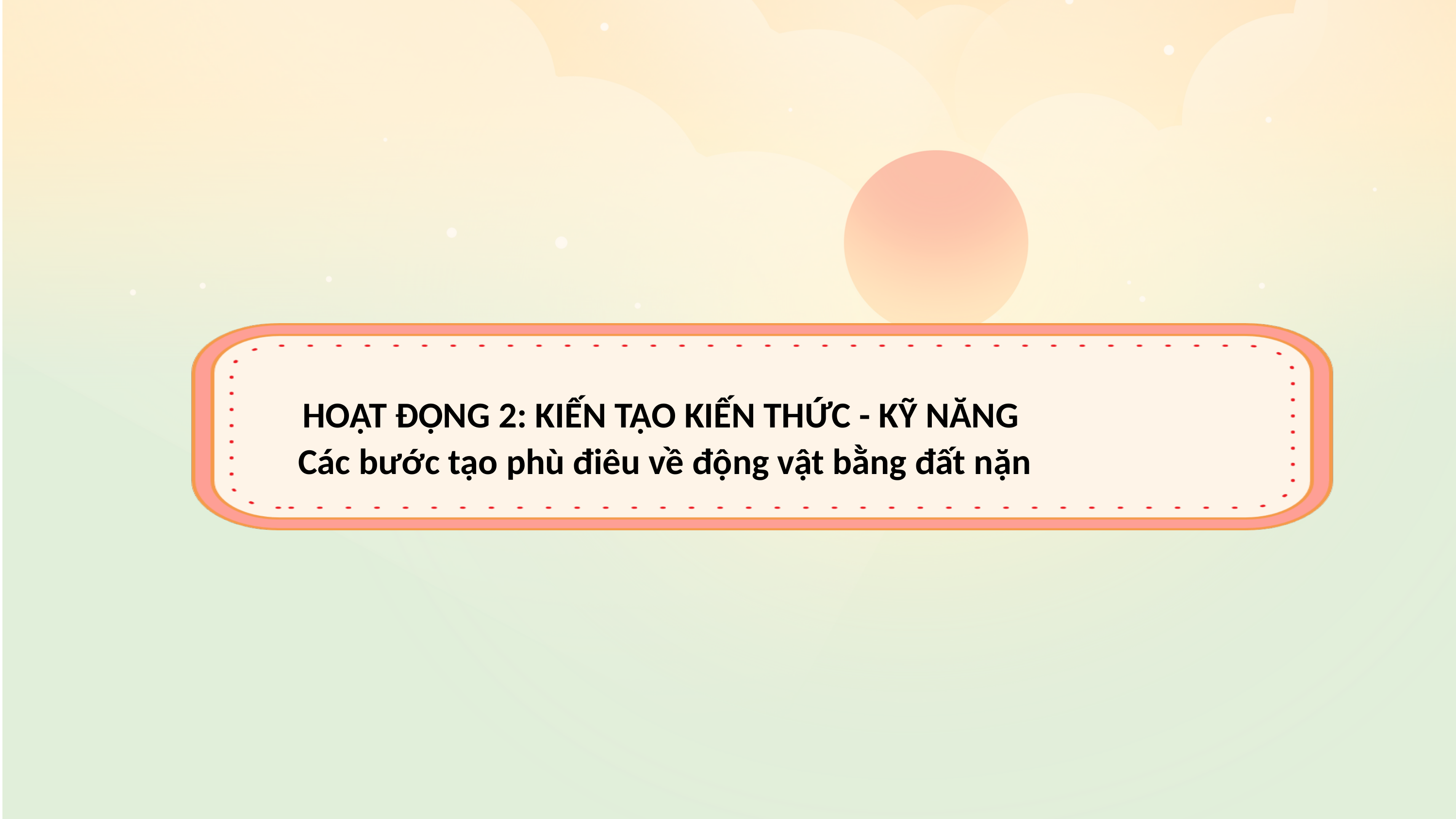

HOẠT ĐỘNG 2: KIẾN TẠO KIẾN THỨC - KỸ NĂNG
Các bước tạo phù điêu về động vật bằng đất nặn